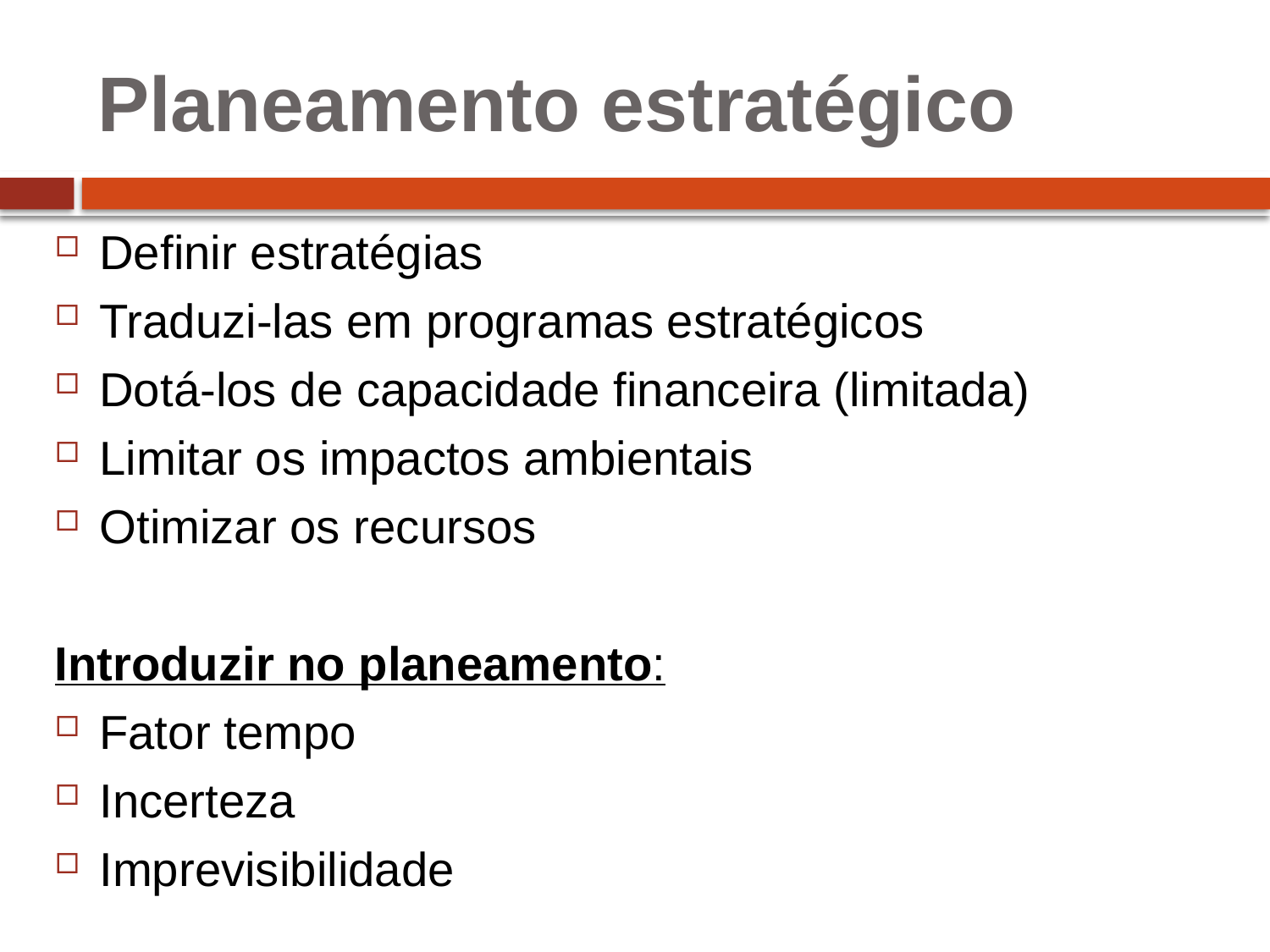

# Planeamento estratégico
Definir estratégias
Traduzi-las em programas estratégicos
Dotá-los de capacidade financeira (limitada)
Limitar os impactos ambientais
Otimizar os recursos

Introduzir no planeamento:
Fator tempo
Incerteza
Imprevisibilidade